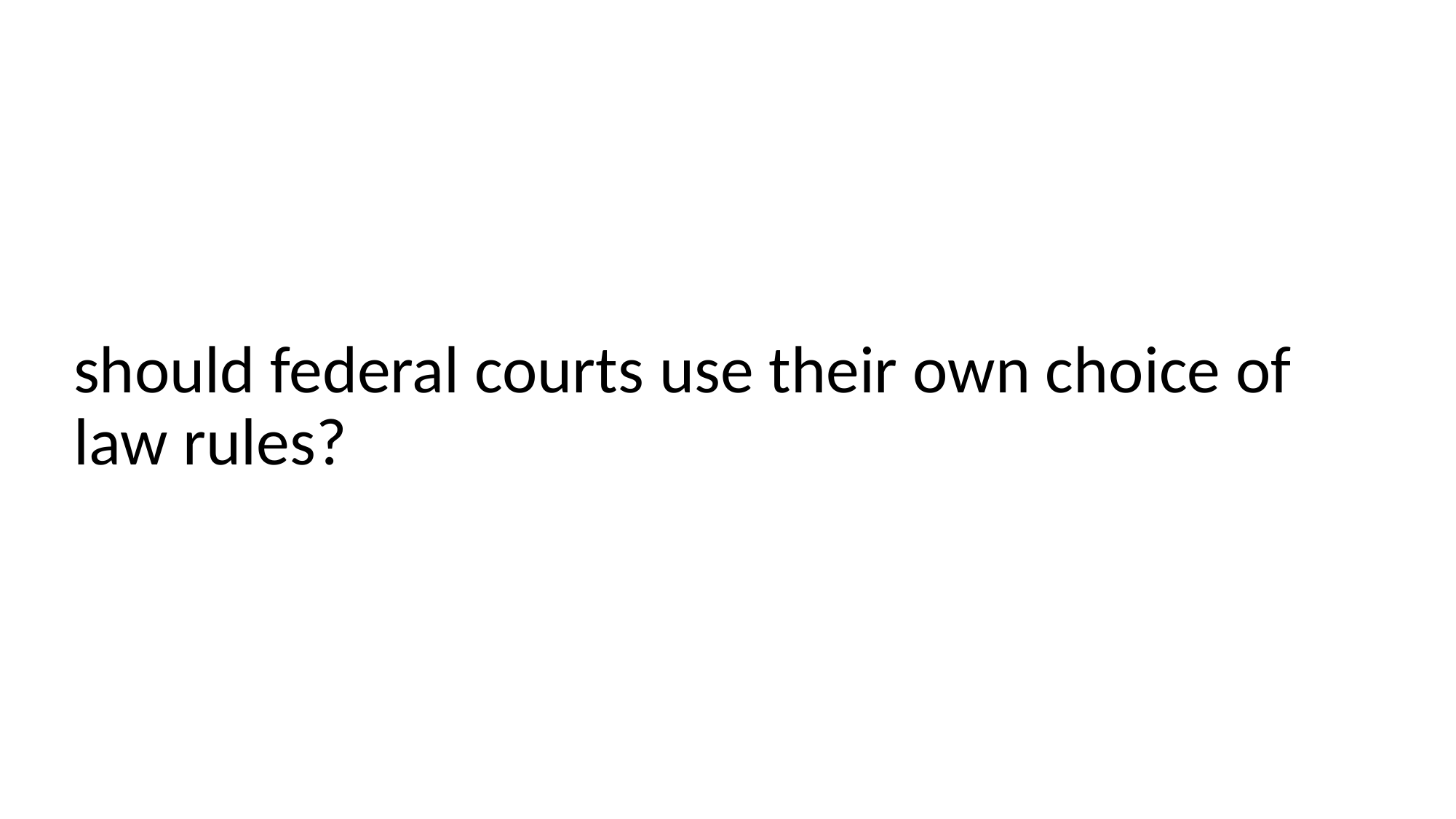

# should federal courts use their own choice of law rules?